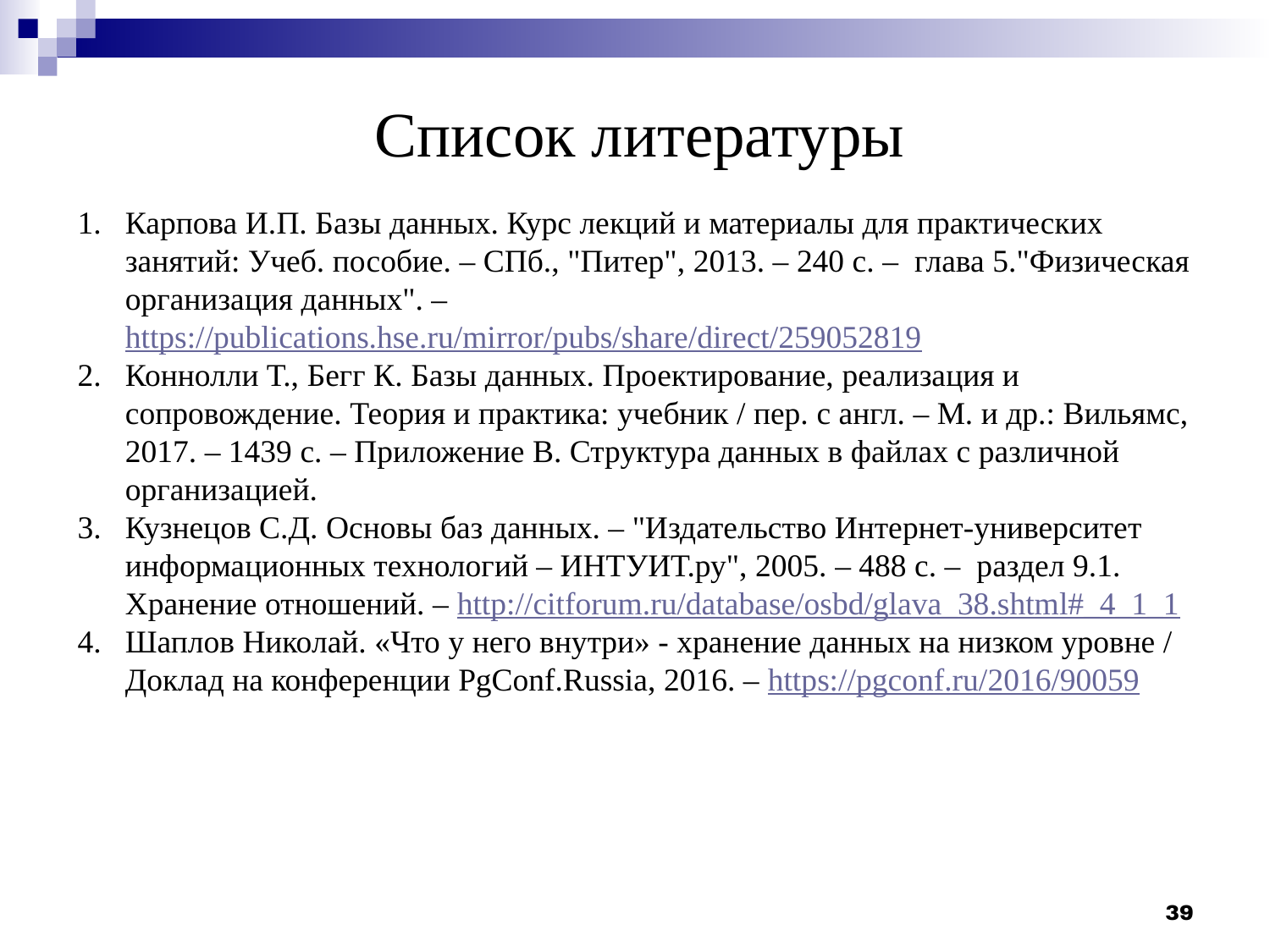

Список литературы
Карпова И.П. Базы данных. Курс лекций и материалы для практических занятий: Учеб. пособие. – СПб., "Питер", 2013. – 240 с. –  глава 5."Физическая организация данных". – https://publications.hse.ru/mirror/pubs/share/direct/259052819
Коннолли Т., Бегг К. Базы данных. Проектирование, реализация и сопровождение. Теория и практика: учебник / пер. с англ. – М. и др.: Вильямс, 2017. – 1439 с. – Приложение В. Структура данных в файлах с различной организацией.
Кузнецов С.Д. Основы баз данных. – "Издательство Интернет-университет информационных технологий – ИНТУИТ.ру", 2005. – 488 с. –  раздел 9.1. Хранение отношений. – http://citforum.ru/database/osbd/glava_38.shtml#_4_1_1
Шаплов Николай. «Что у него внутри» - хранение данных на низком уровне / Доклад на конференции PgConf.Russia, 2016. – https://pgconf.ru/2016/90059
39